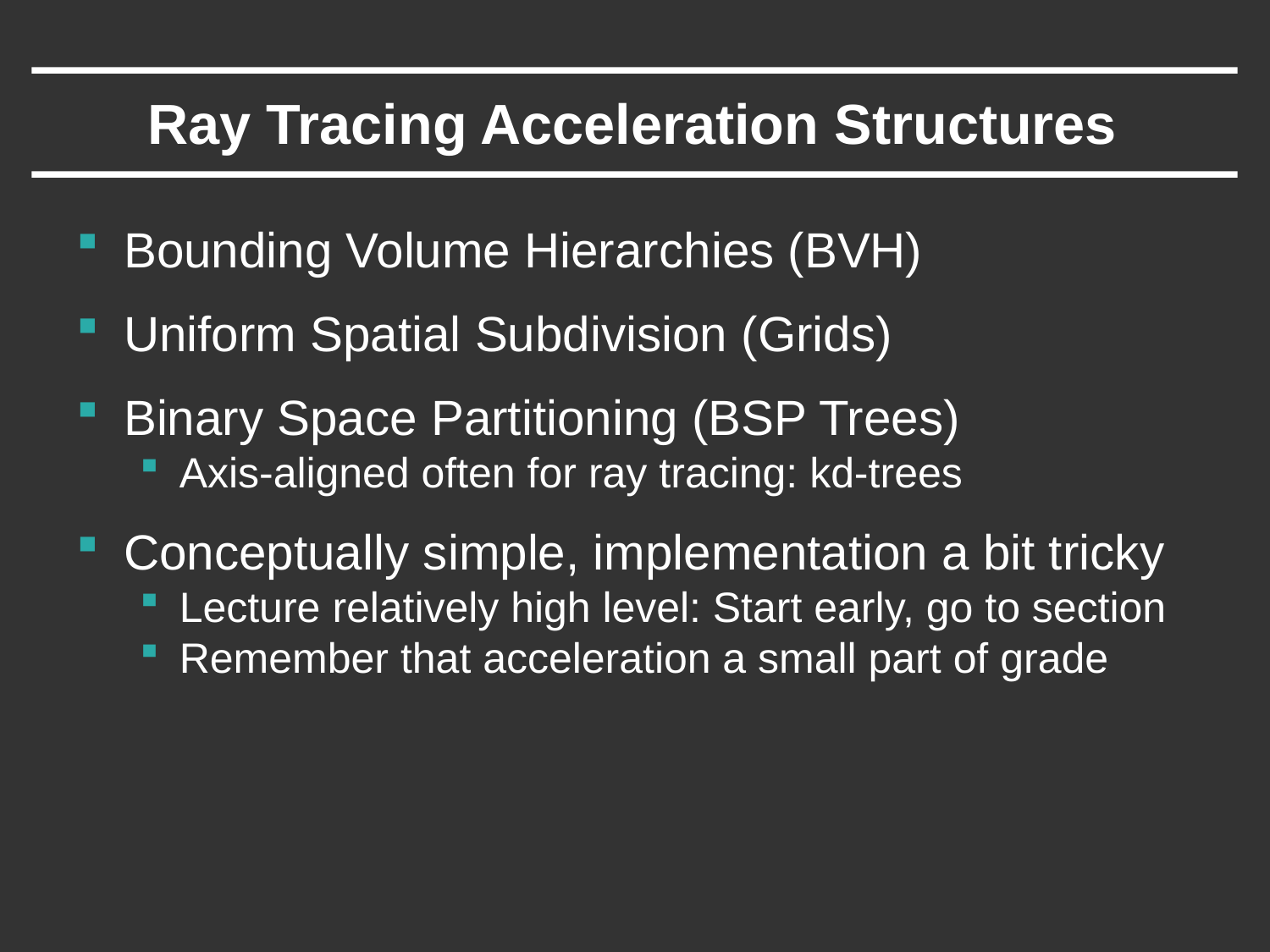

# Ray Tracing Acceleration Structures
Bounding Volume Hierarchies (BVH)
Uniform Spatial Subdivision (Grids)
Binary Space Partitioning (BSP Trees)
Axis-aligned often for ray tracing: kd-trees
Conceptually simple, implementation a bit tricky
Lecture relatively high level: Start early, go to section
Remember that acceleration a small part of grade